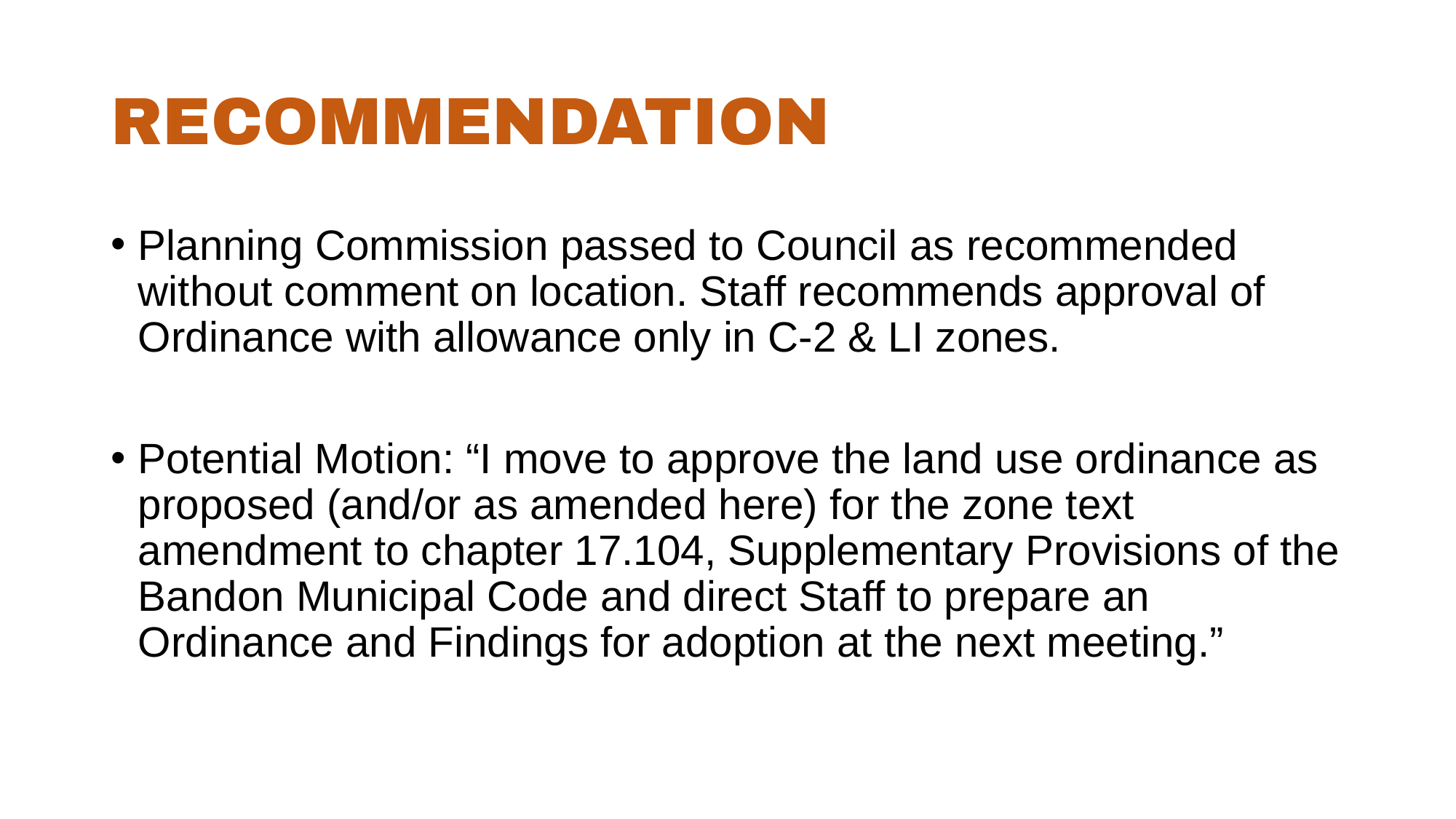

# RECOMMENDATION
Planning Commission passed to Council as recommended without comment on location. Staff recommends approval of Ordinance with allowance only in C-2 & LI zones.

Potential Motion: “I move to approve the land use ordinance as proposed (and/or as amended here) for the zone text amendment to chapter 17.104, Supplementary Provisions of the Bandon Municipal Code and direct Staff to prepare an Ordinance and Findings for adoption at the next meeting.”